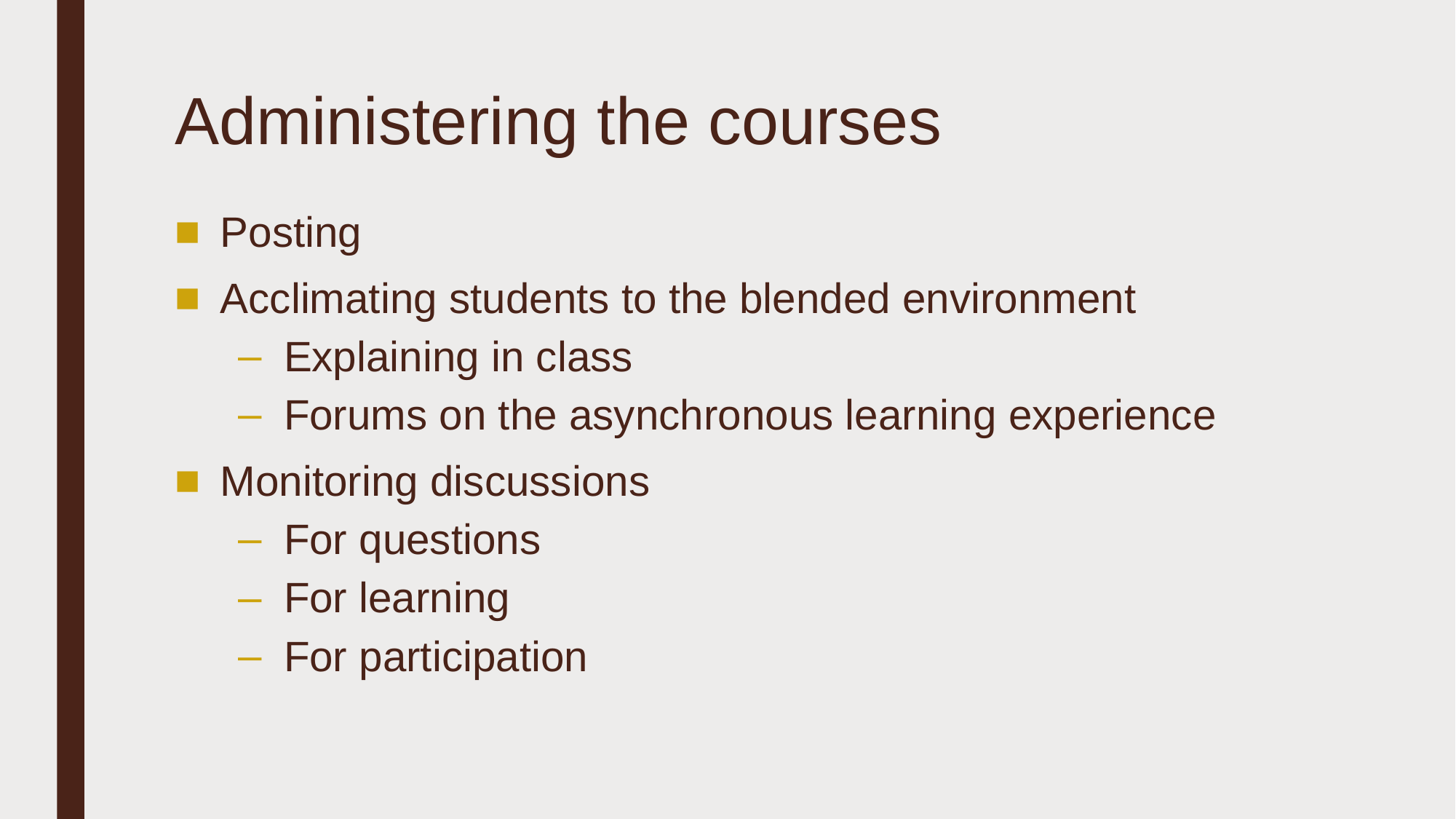

# Administering the courses
Posting
Acclimating students to the blended environment
Explaining in class
Forums on the asynchronous learning experience
Monitoring discussions
For questions
For learning
For participation